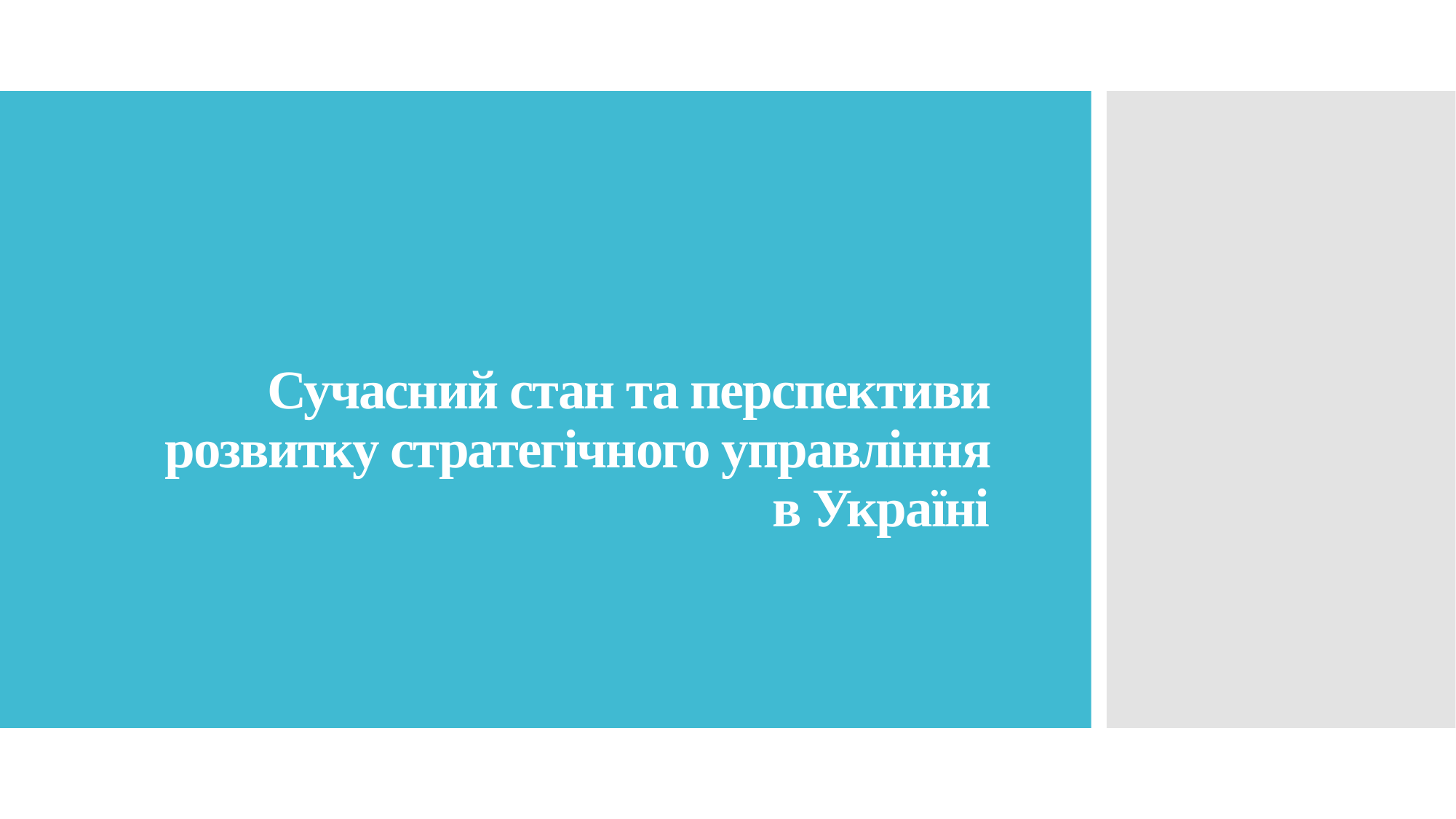

# Сучасний стан та перспективи розвитку стратегічного управління в Україні